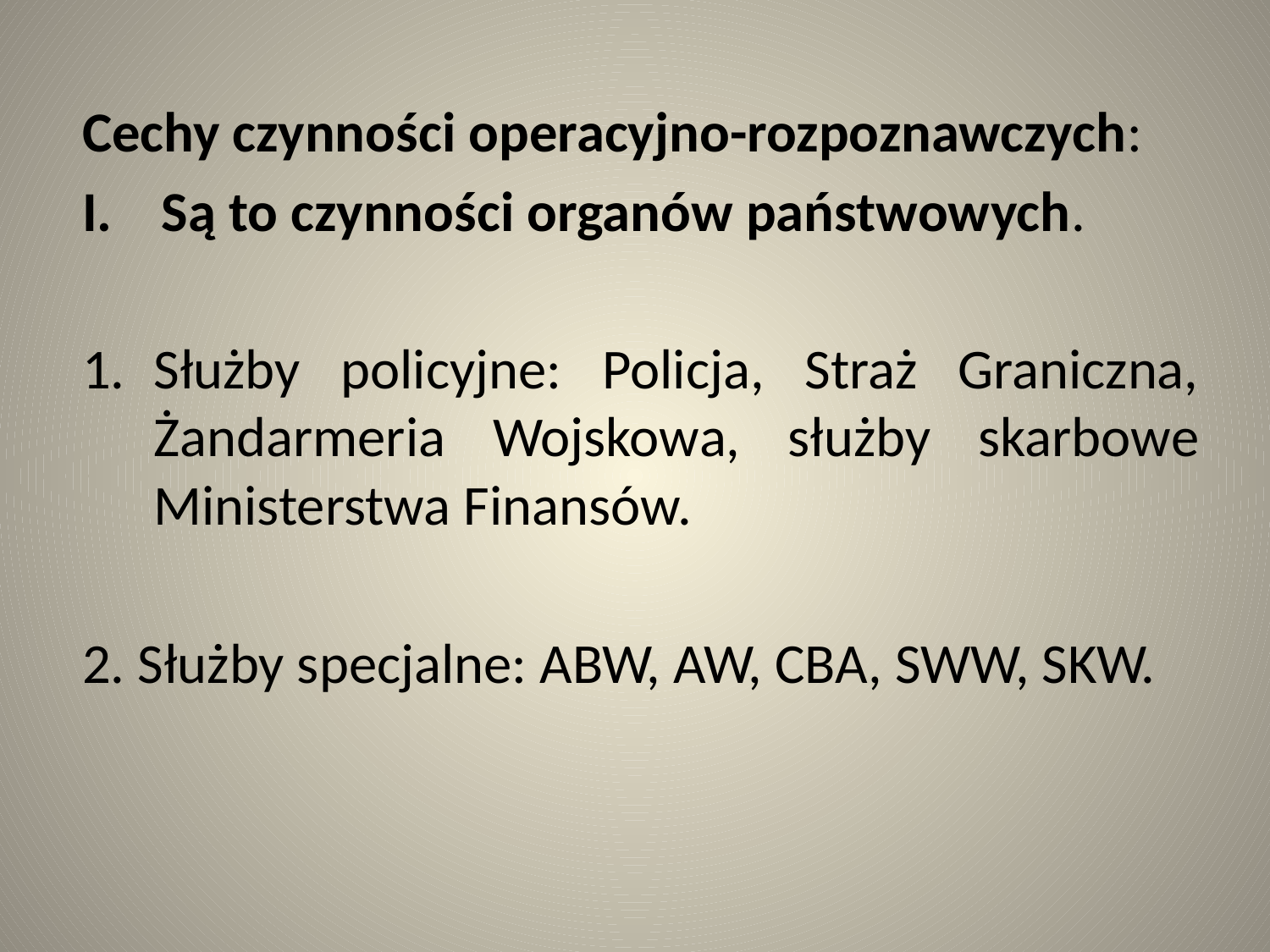

Cechy czynności operacyjno-rozpoznawczych:
Są to czynności organów państwowych.

Służby policyjne: Policja, Straż Graniczna, Żandarmeria Wojskowa, służby skarbowe Ministerstwa Finansów.

2. Służby specjalne: ABW, AW, CBA, SWW, SKW.